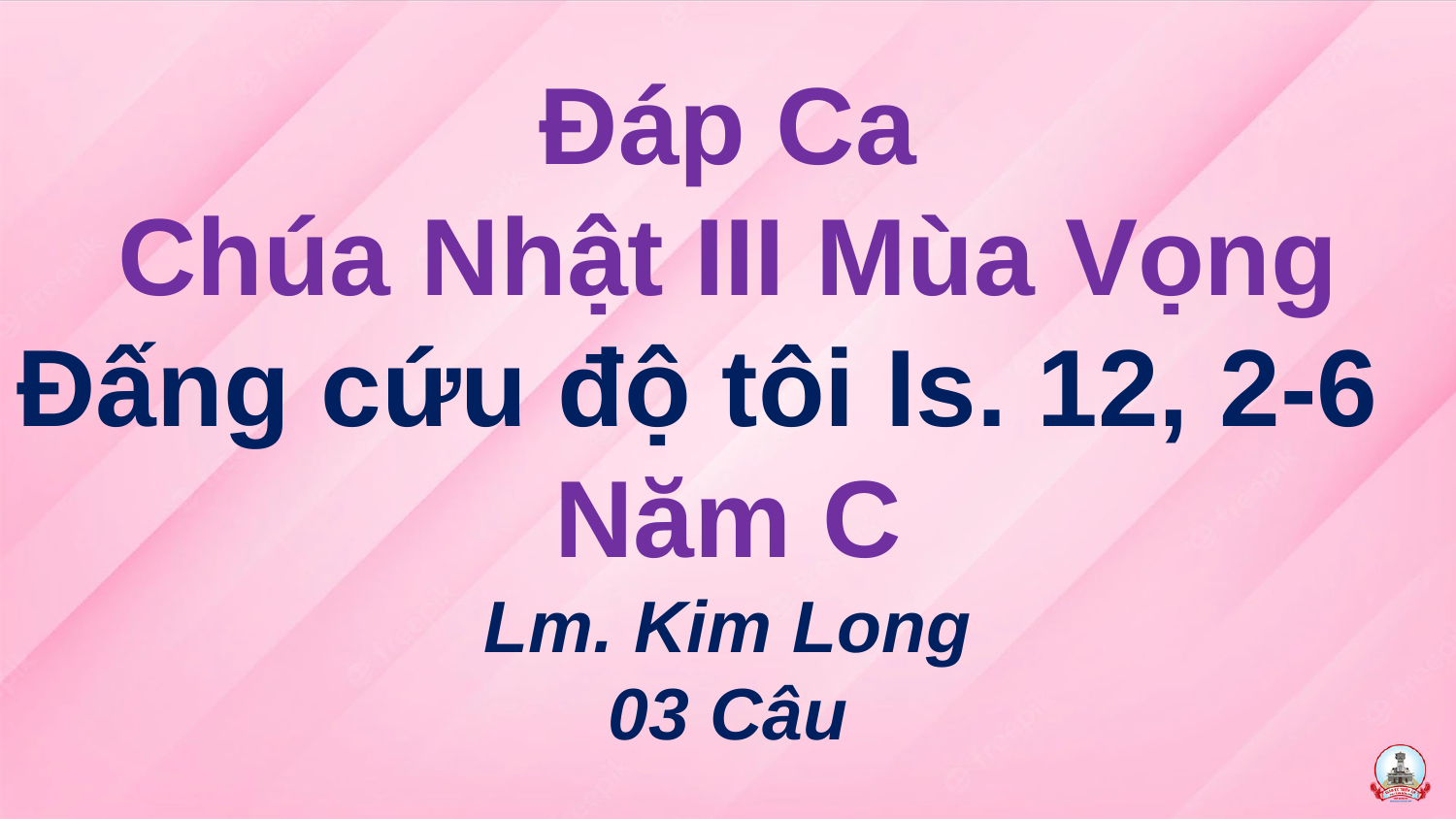

# Đáp Ca Chúa Nhật III Mùa Vọng Đấng cứu độ tôi Is. 12, 2-6 Năm C Lm. Kim Long 03 Câu